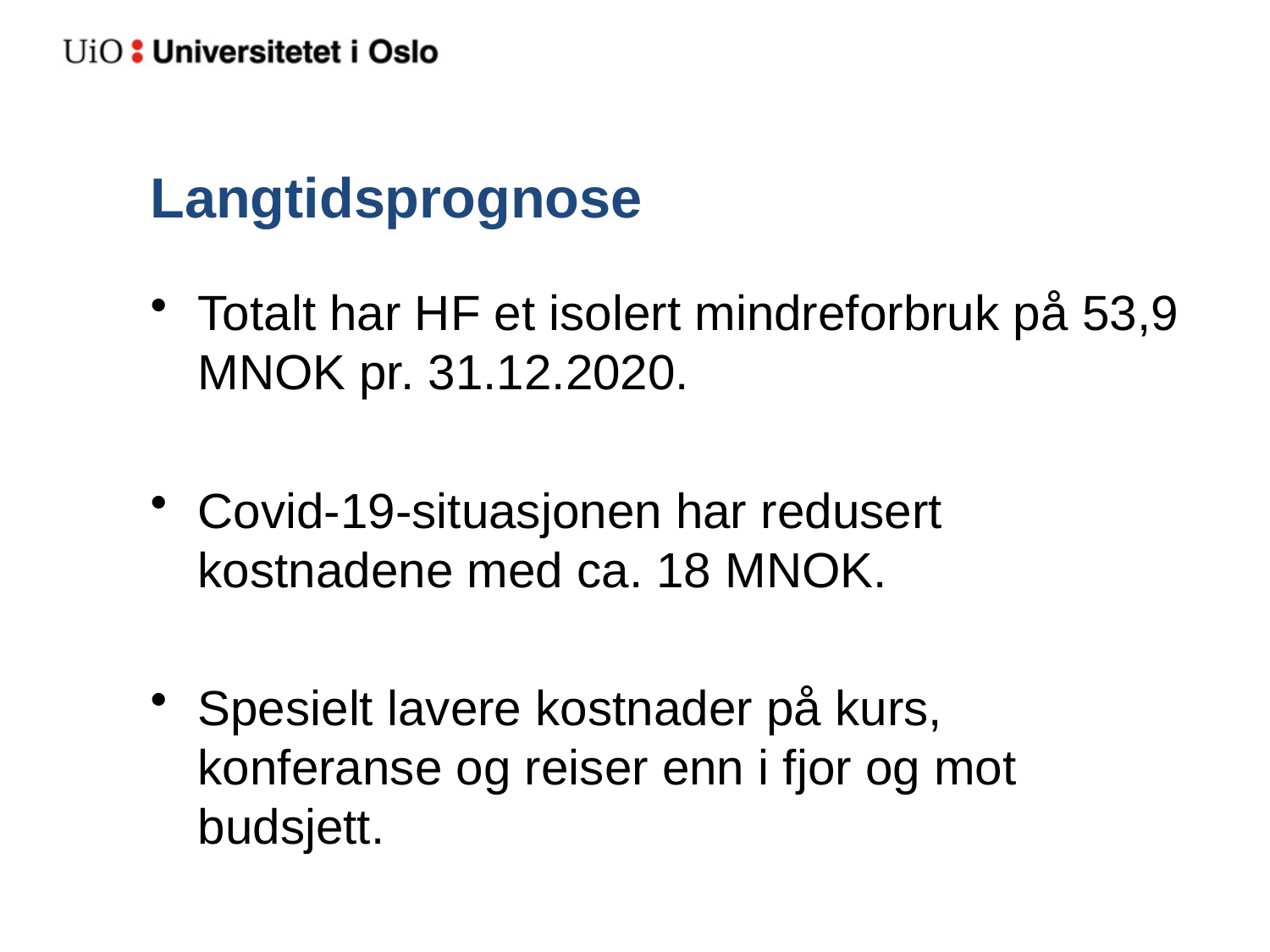

# Langtidsprognose
Totalt har HF et isolert mindreforbruk på 53,9 MNOK pr. 31.12.2020.

Covid-19-situasjonen har redusert kostnadene med ca. 18 MNOK.

Spesielt lavere kostnader på kurs, konferanse og reiser enn i fjor og mot budsjett.